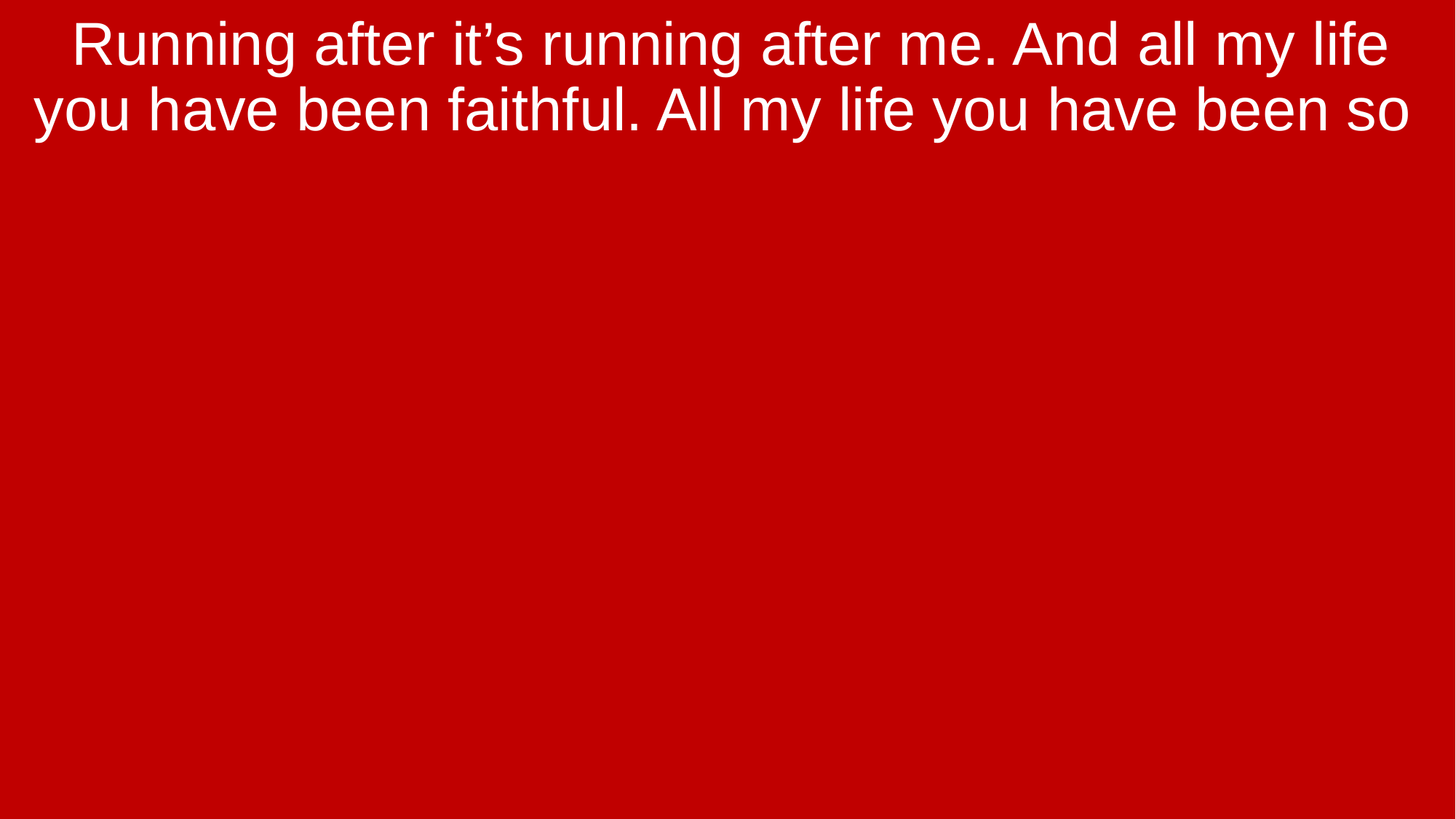

Running after it’s running after me. And all my life you have been faithful. All my life you have been so